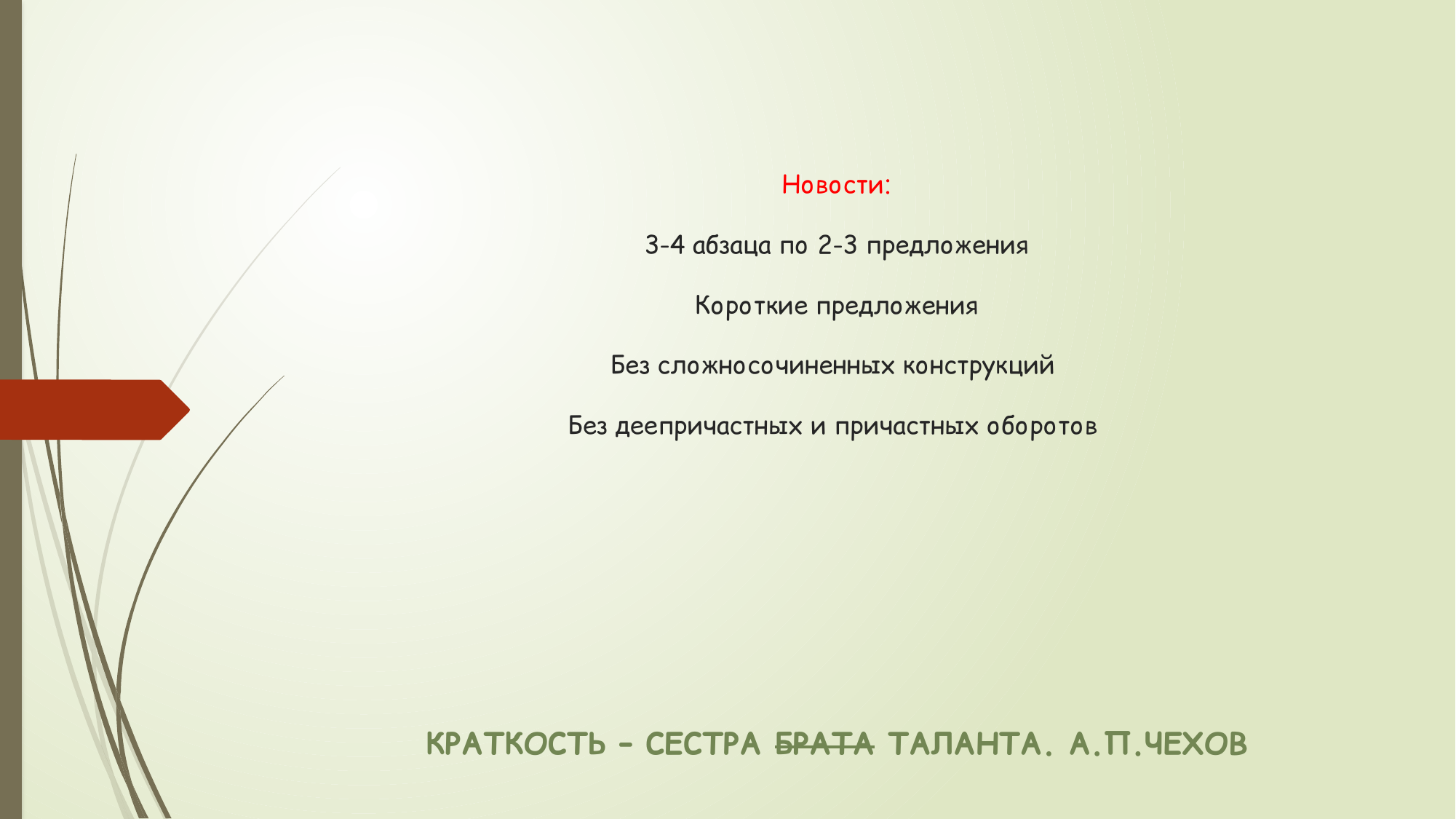

# Новости: 3-4 абзаца по 2-3 предложения Короткие предложения Без сложносочиненных конструкций Без деепричастных и причастных оборотов
КРАТКОСТЬ – СЕСТРА БРАТА ТАЛАНТА. А.П.ЧЕХОВ